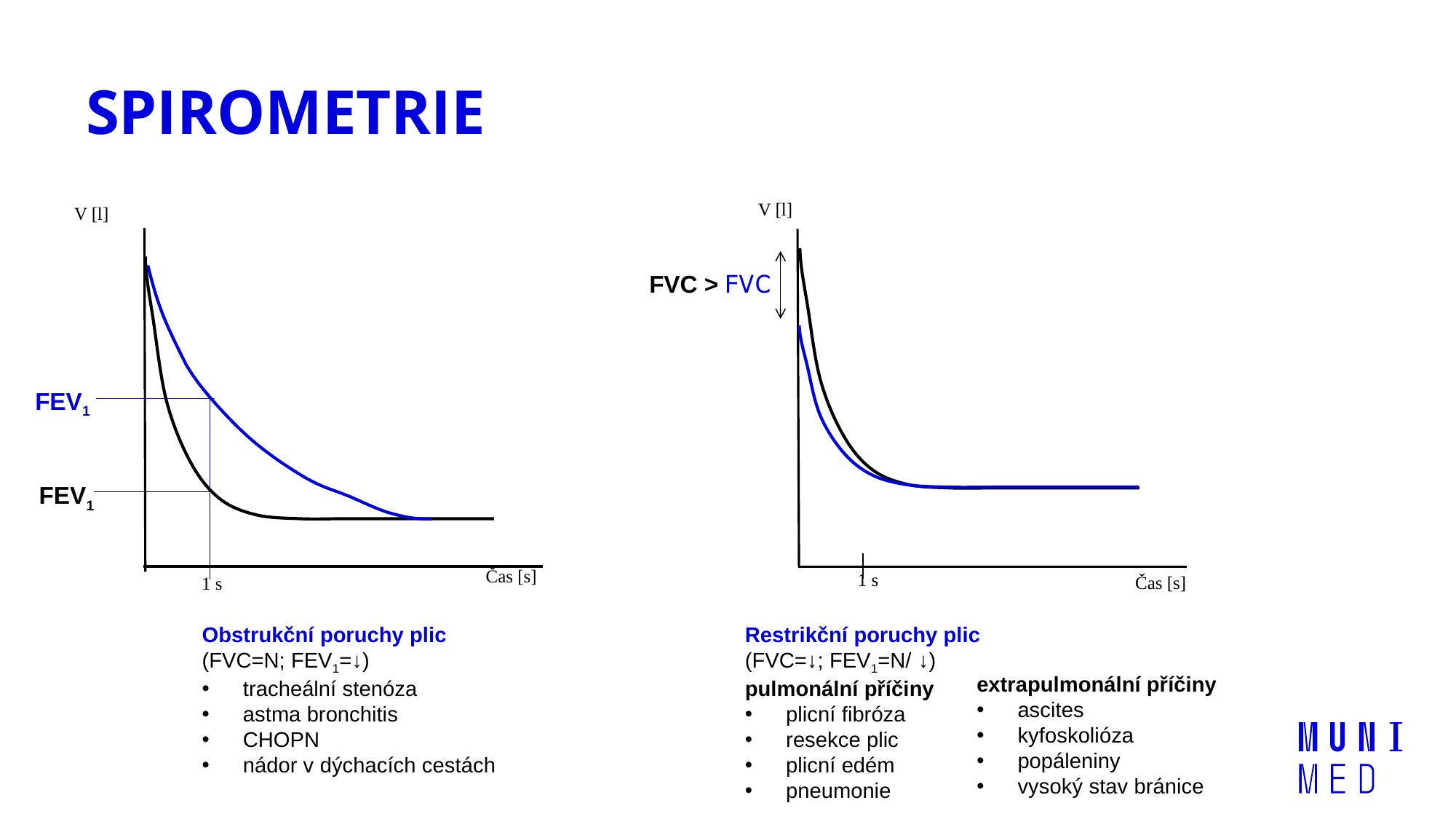

# SPIROMETRIE
V [l]

Čas [s]

1 s
V [l]

Čas [s]
1 s

FVC > FVC
FEV1
FEV1
Obstrukční poruchy plic
(FVC=N; FEV1=↓)
tracheální stenóza
astma bronchitis
CHOPN
nádor v dýchacích cestách
Restrikční poruchy plic
(FVC=↓; FEV1=N/ ↓)
pulmonální příčiny
plicní fibróza
resekce plic
plicní edém
pneumonie
extrapulmonální příčiny
ascites
kyfoskolióza
popáleniny
vysoký stav bránice